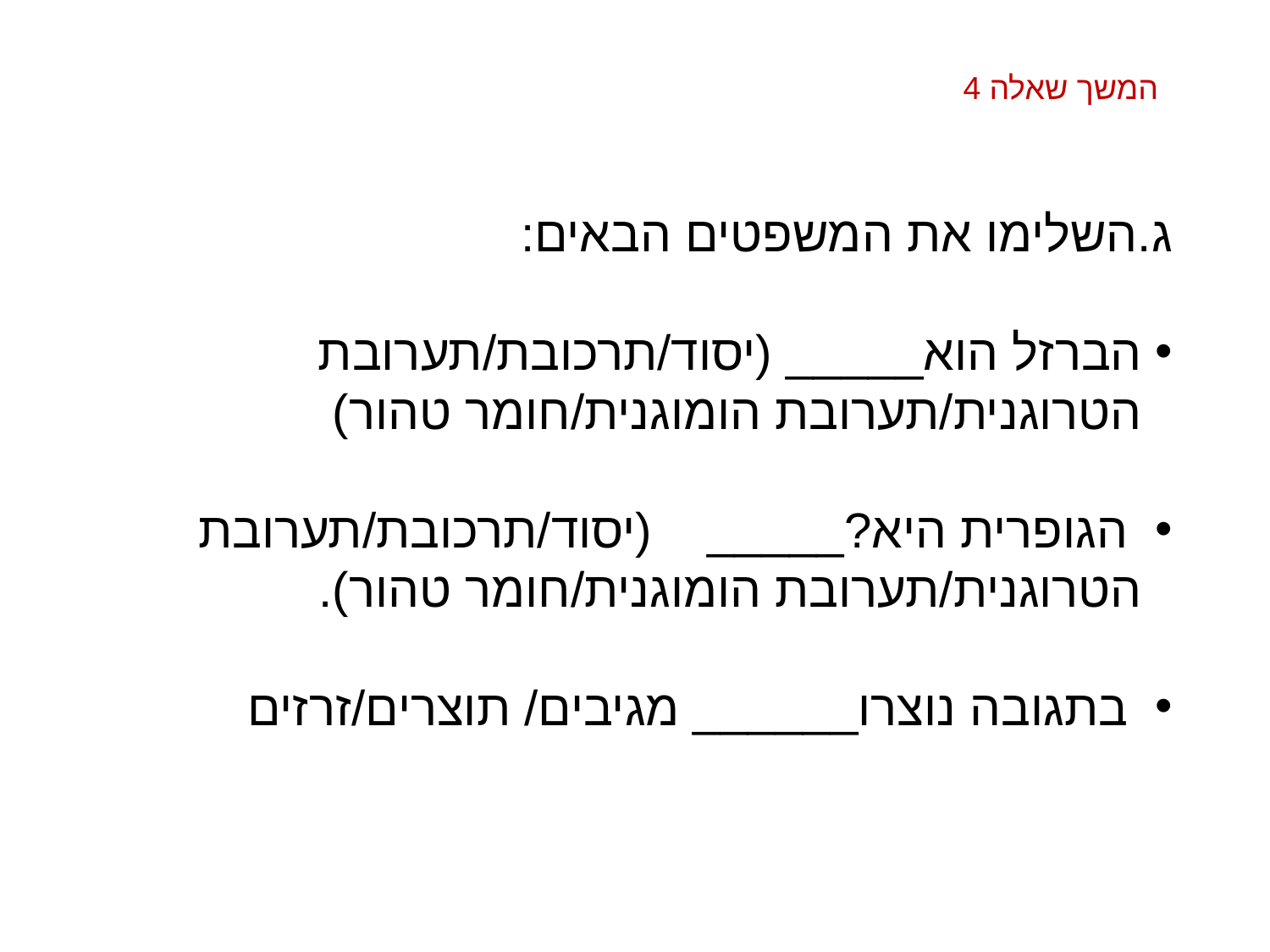

# המשך שאלה 4
ג.השלימו את המשפטים הבאים:

הברזל הוא_____ (יסוד/תרכובת/תערובת הטרוגנית/תערובת הומוגנית/חומר טהור)

 הגופרית היא?_____    (יסוד/תרכובת/תערובת הטרוגנית/תערובת הומוגנית/חומר טהור).

 בתגובה נוצרו______ מגיבים/ תוצרים/זרזים